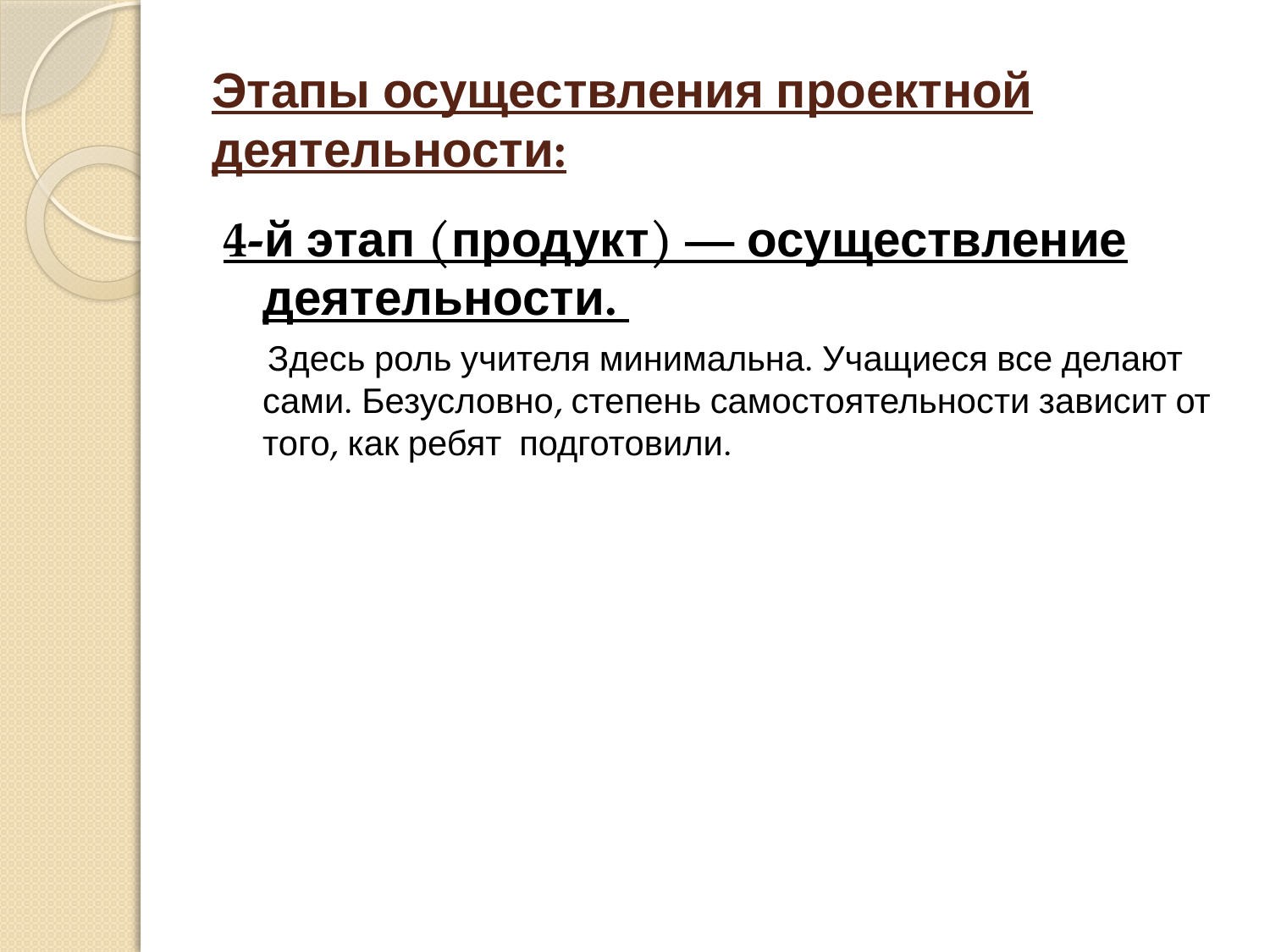

# Этапы осуществления проектной деятельности:
4-й этап (продукт) — осуществление деятельности.
     Здесь роль учителя минимальна. Учащиеся все делают сами. Безусловно, степень самостоятельности зависит от того, как ребят  подготовили.